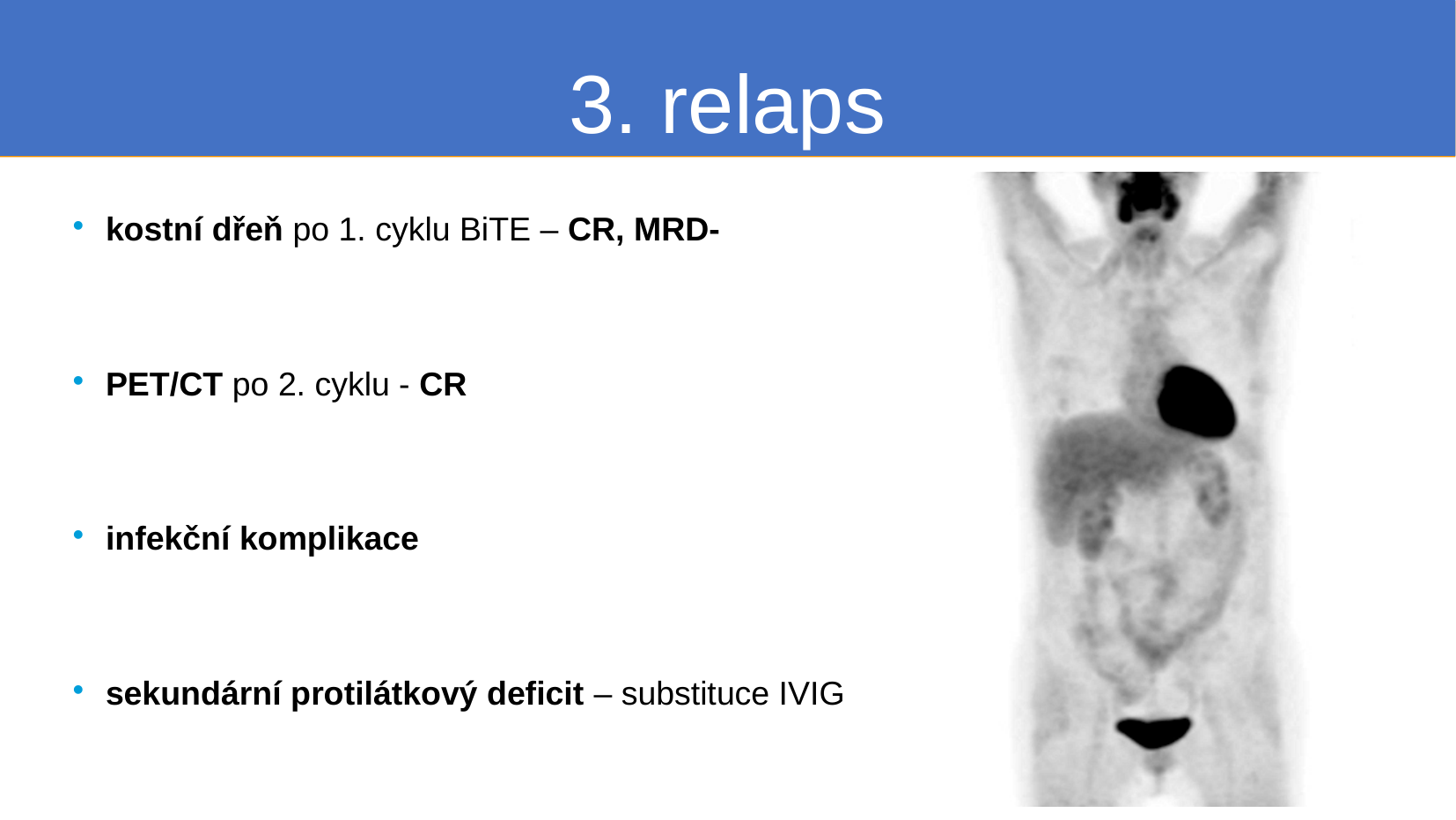

# 3. relaps

kostní dřeň po 1. cyklu BiTE – CR, MRD-

PET/CT po 2. cyklu - CR

infekční komplikace

sekundární protilátkový deficit – substituce IVIG